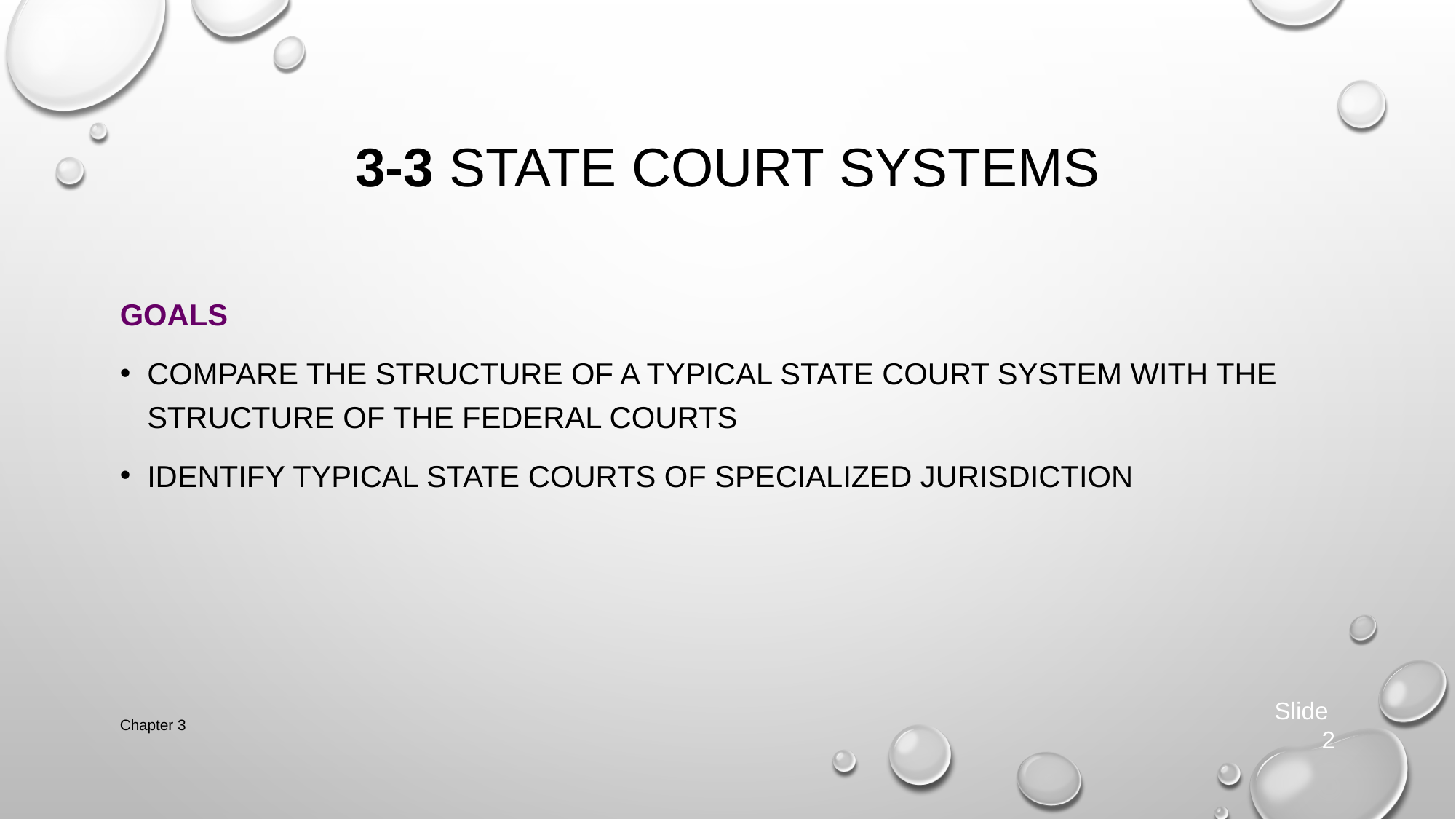

# 3-3 State Court Systems
GOALS
Compare the structure of a typical state court system with the structure of the federal courts
Identify typical state courts of specialized jurisdiction
Chapter 3
Slide 2